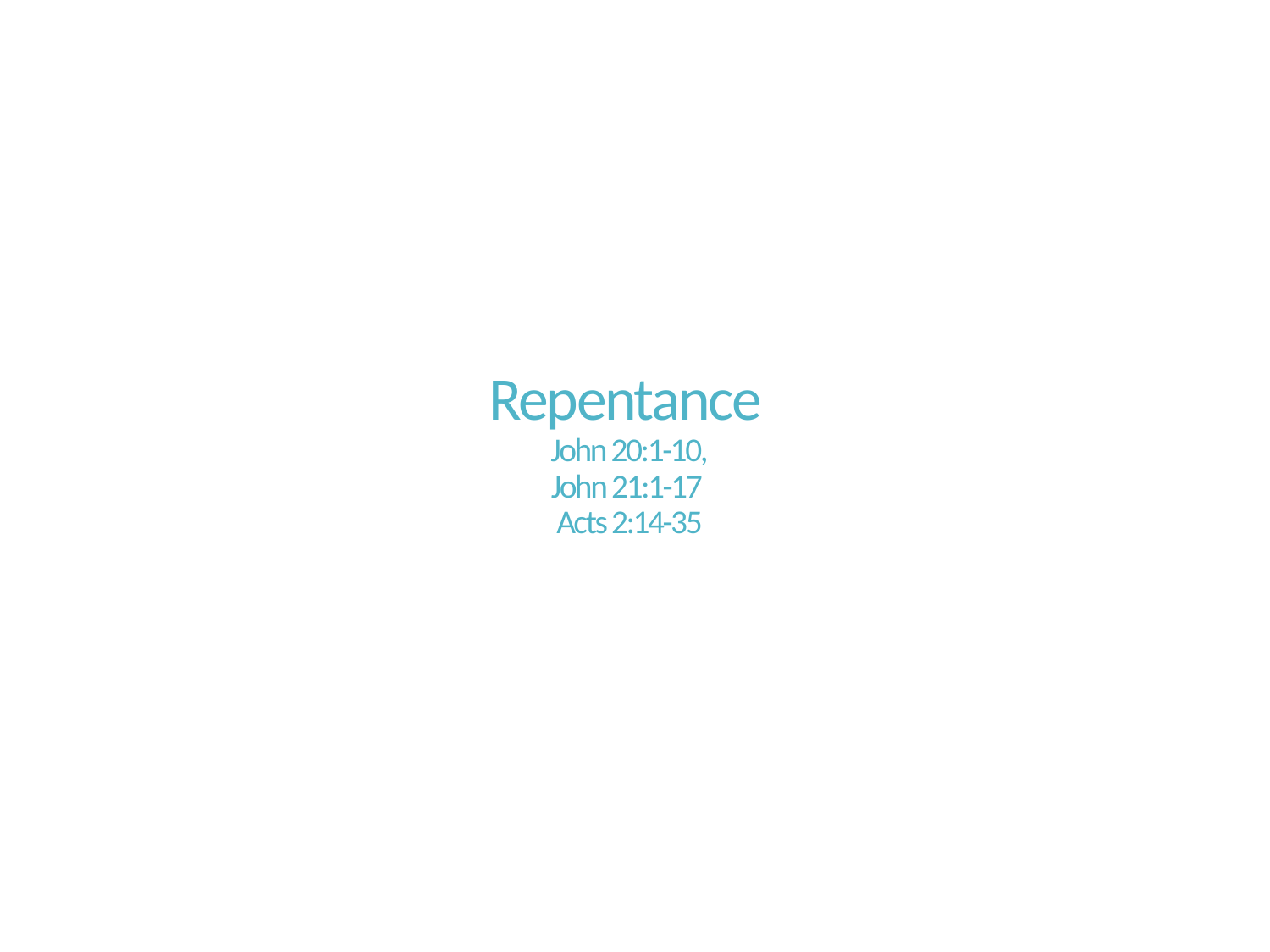

# Repentance John 20:1-10, John 21:1-17 Acts 2:14-35